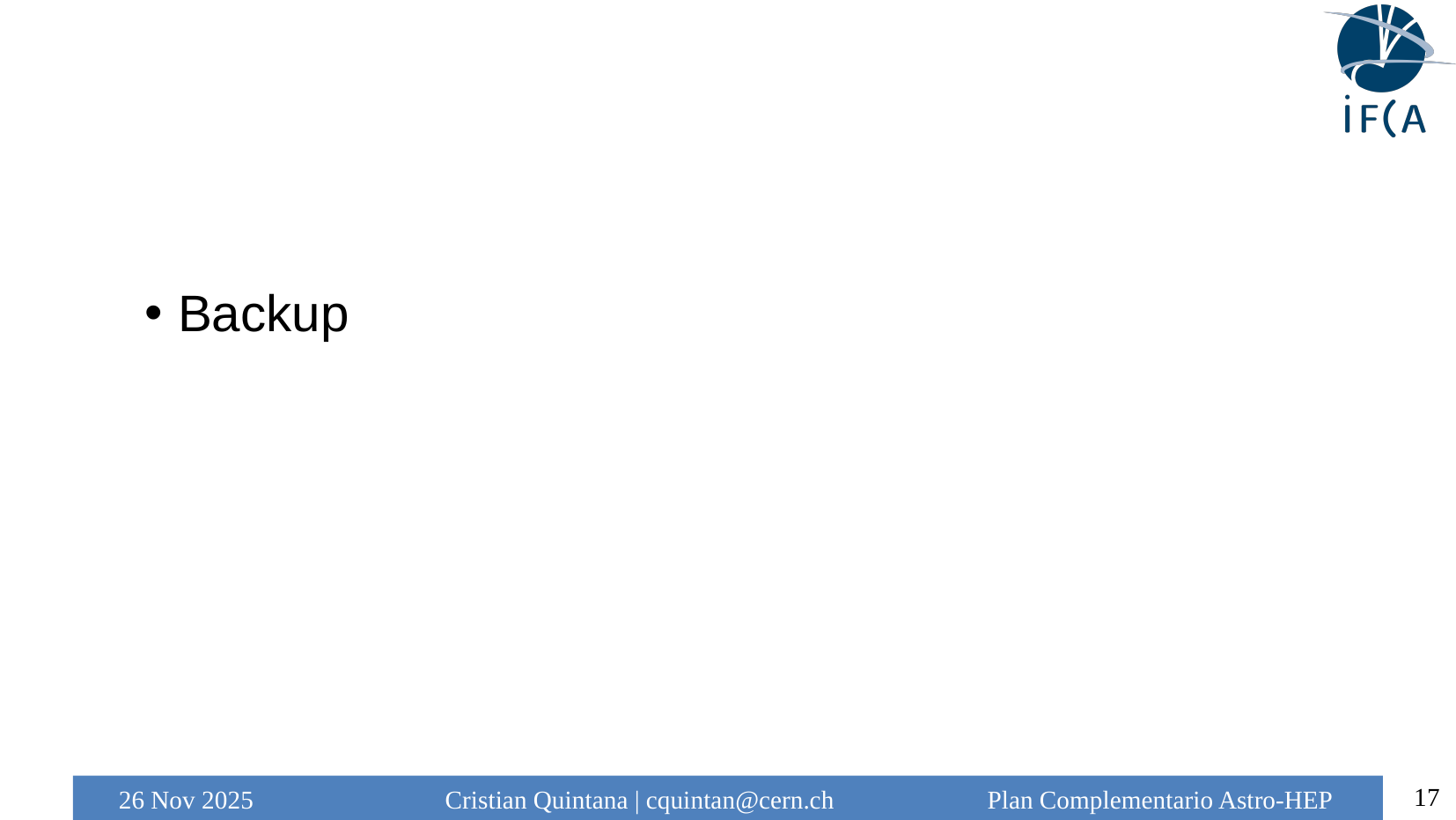

# Backup

17
26 Nov 2025                              Cristian Quintana | cquintan@cern.ch                        Plan Complementario Astro-HEP